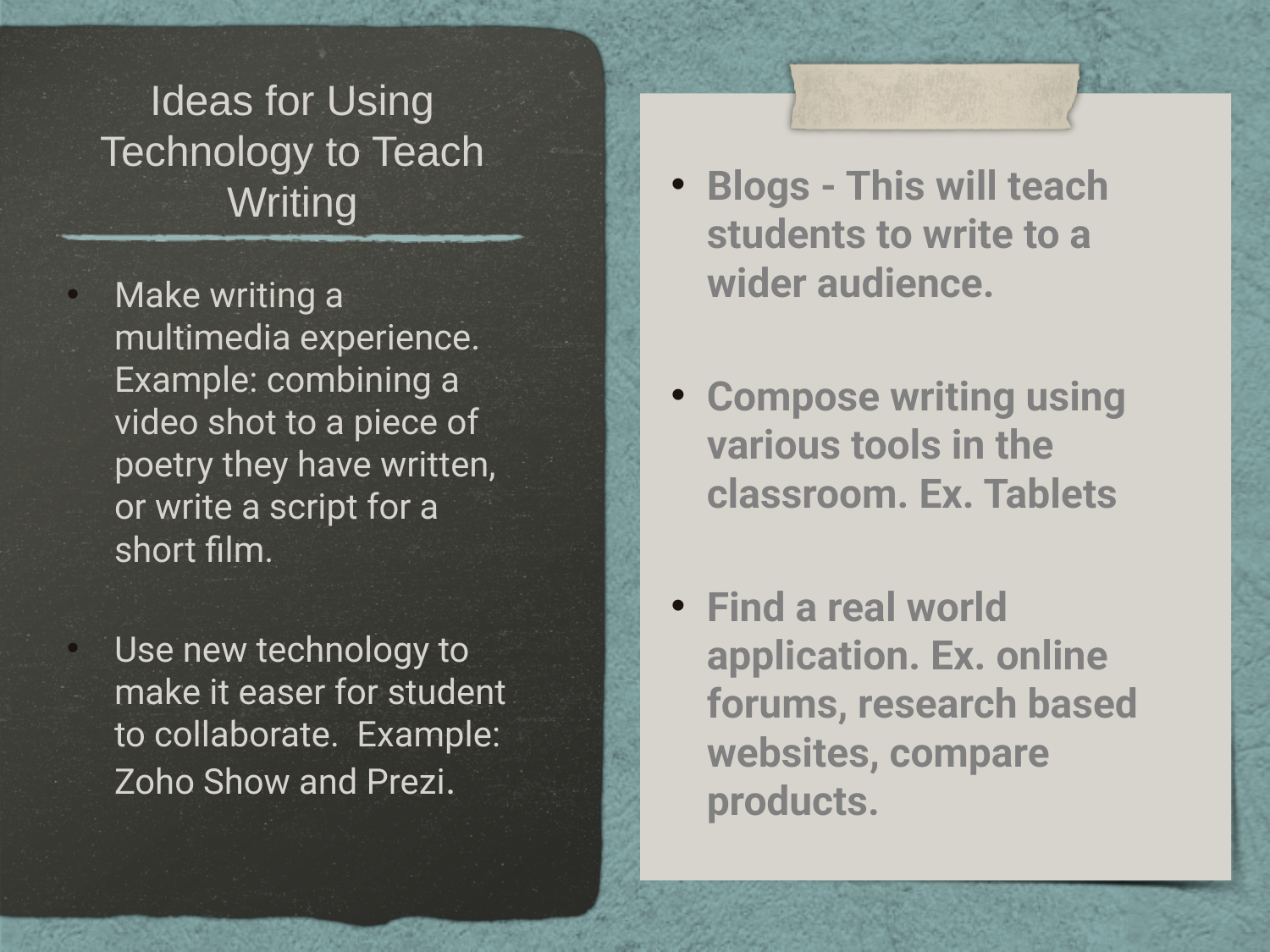

Ideas for Using Technology to Teach Writing
Blogs - This will teach students to write to a wider audience.

Compose writing using various tools in the classroom. Ex. Tablets

Find a real world application. Ex. online forums, research based websites, compare products.

# Make writing a multimedia experience. Example: combining a video shot to a piece of poetry they have written, or write a script for a short film.

Use new technology to make it easer for student to collaborate.  Example:  Zoho Show and Prezi.